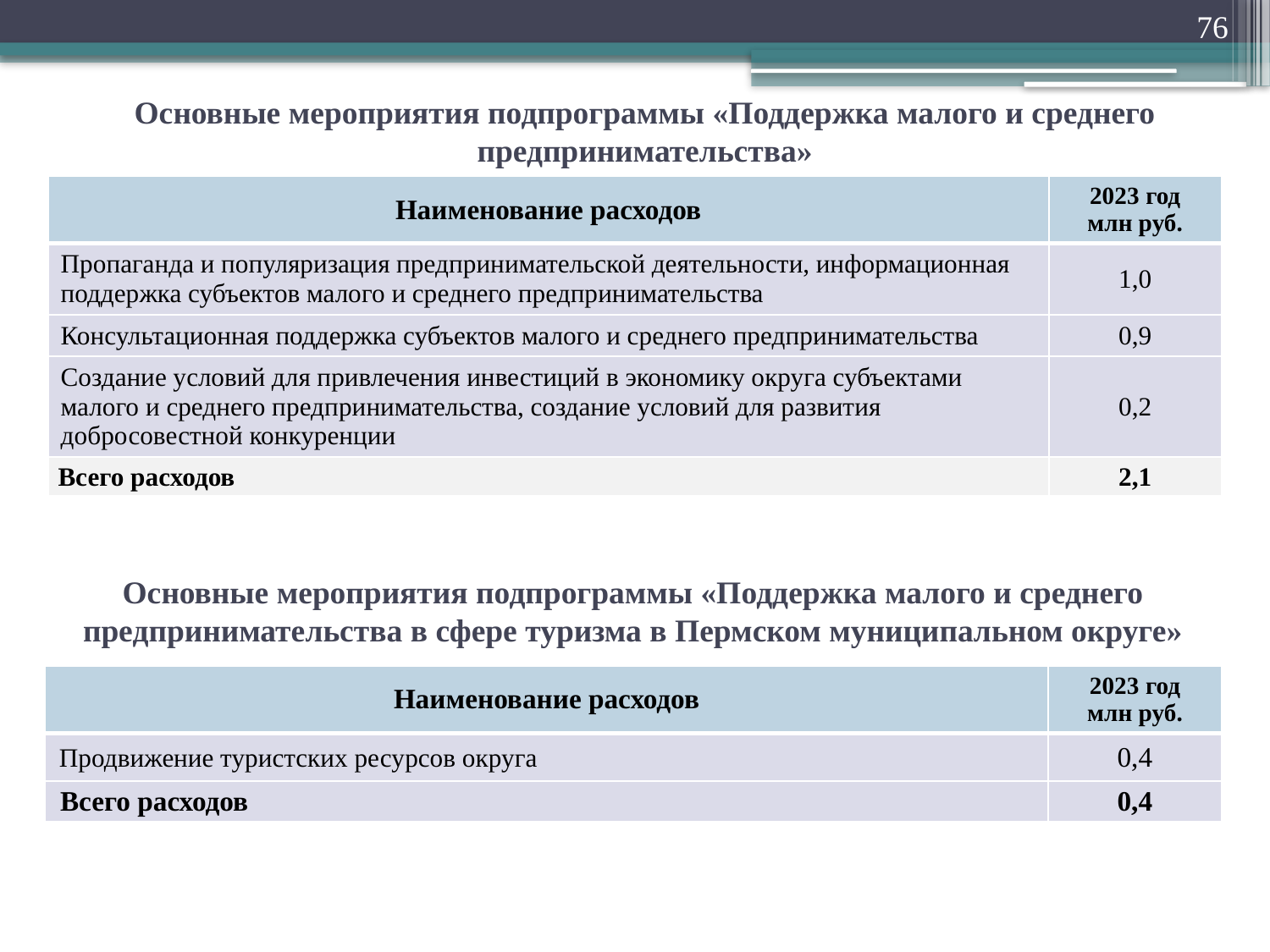

76
Основные мероприятия подпрограммы «Поддержка малого и среднего предпринимательства»
| Наименование расходов | 2023 год млн руб. |
| --- | --- |
| Пропаганда и популяризация предпринимательской деятельности, информационная поддержка субъектов малого и среднего предпринимательства | 1,0 |
| Консультационная поддержка субъектов малого и среднего предпринимательства | 0,9 |
| Создание условий для привлечения инвестиций в экономику округа субъектами малого и среднего предпринимательства, создание условий для развития добросовестной конкуренции | 0,2 |
| Всего расходов | 2,1 |
Основные мероприятия подпрограммы «Поддержка малого и среднего предпринимательства в сфере туризма в Пермском муниципальном округе»
| Наименование расходов | 2023 год млн руб. |
| --- | --- |
| Продвижение туристских ресурсов округа | 0,4 |
| Всего расходов | 0,4 |